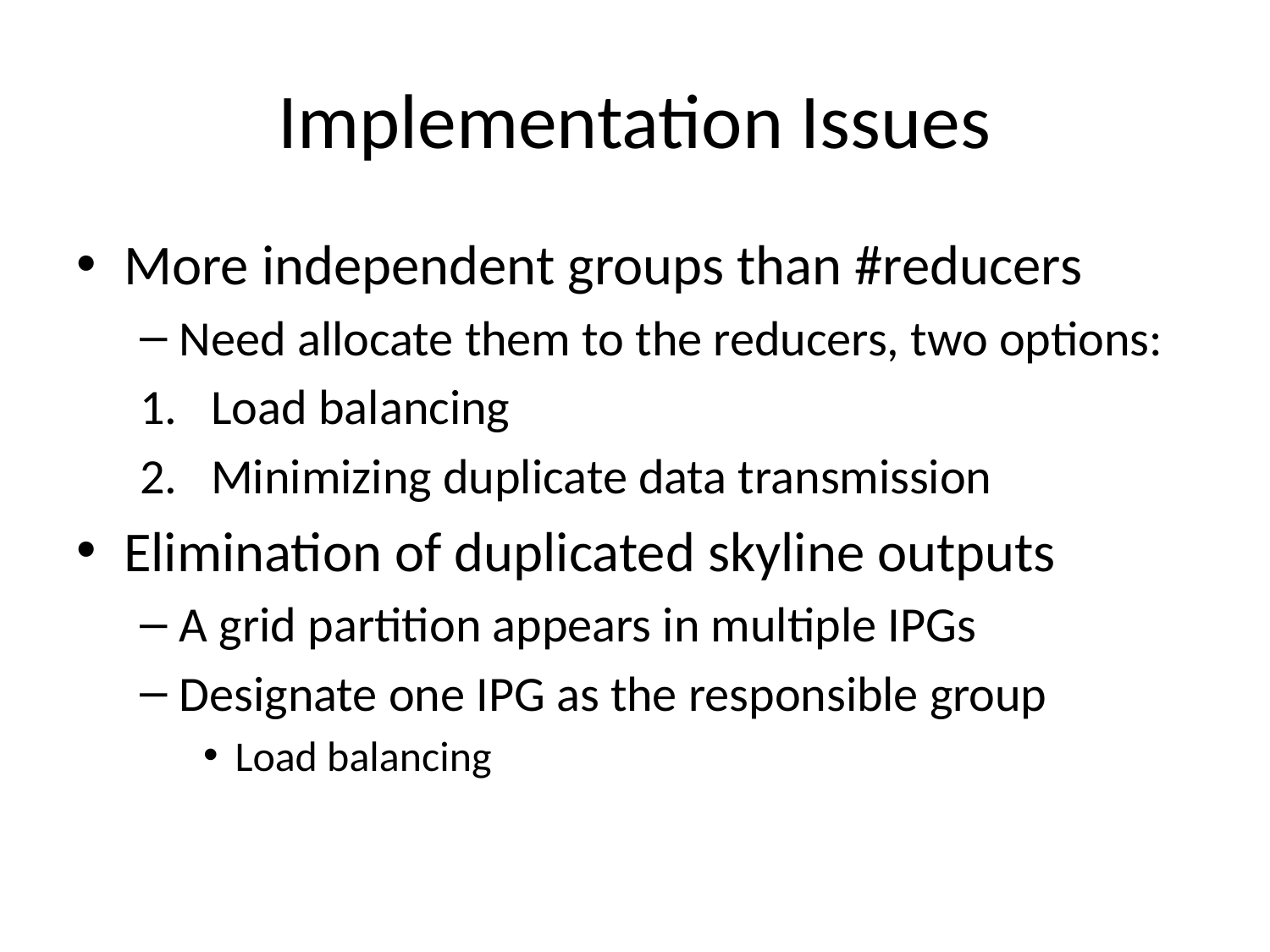

# Implementation Issues
More independent groups than #reducers
Need allocate them to the reducers, two options:
Load balancing
Minimizing duplicate data transmission
Elimination of duplicated skyline outputs
A grid partition appears in multiple IPGs
Designate one IPG as the responsible group
Load balancing